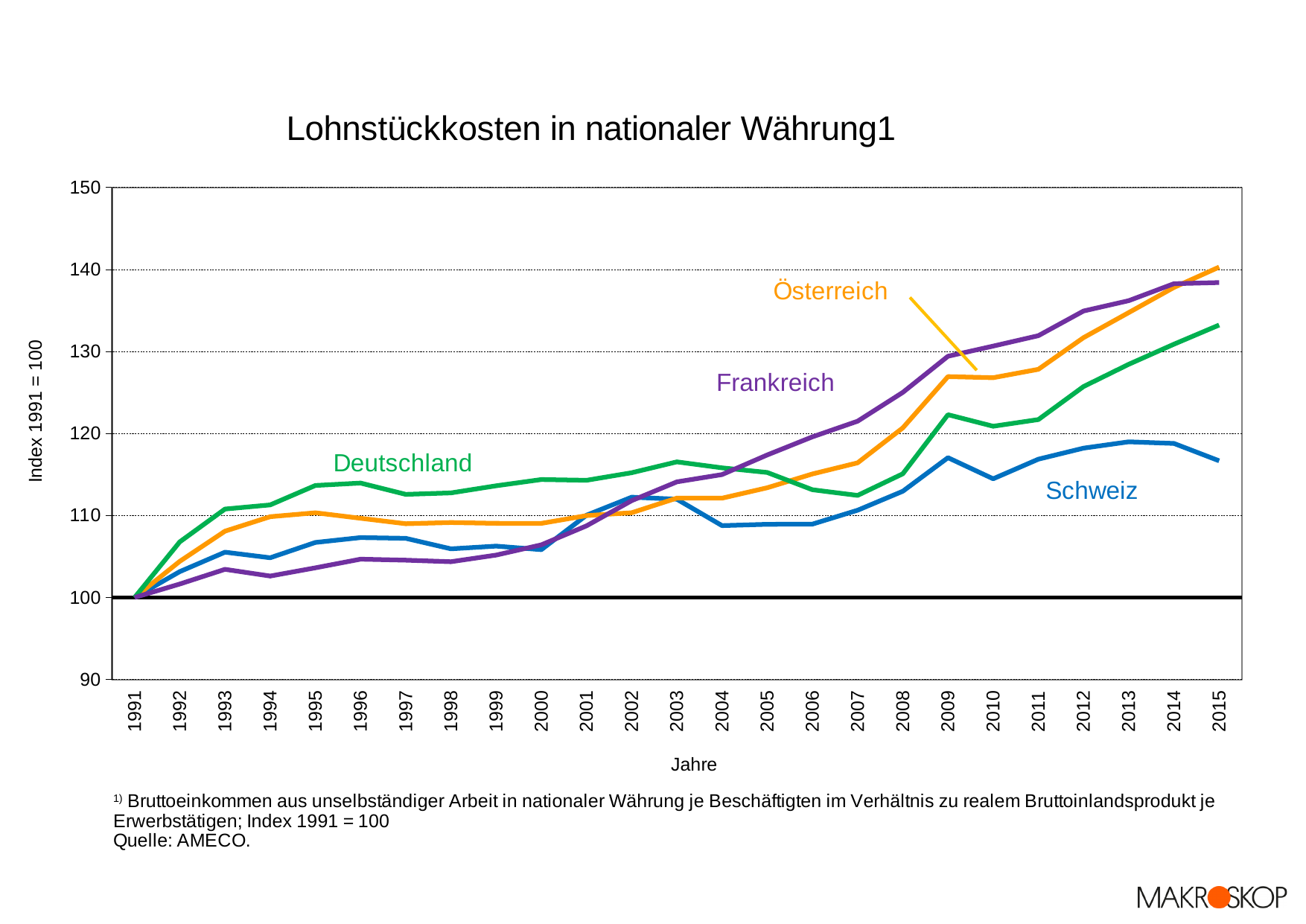

### Chart: Lohnstückkosten in nationaler Währung1

| Category | Switzerland | Austria |  |  |
|---|---|---|---|---|
| 1991 | 100.0 | 100.0 | 100.0 | 100.0 |
| 1992 | 103.1530317946387 | 104.4073121745774 | 106.7809576885286 | 101.6410080611622 |
| 1993 | 105.524744652888 | 108.0856959892422 | 110.7800850503021 | 103.4319071192541 |
| 1994 | 104.8396454198356 | 109.847523886632 | 111.2865576081314 | 102.6111104170322 |
| 1995 | 106.7062162253974 | 110.3286928228998 | 113.6550803012976 | 103.6152529672181 |
| 1996 | 107.301233215067 | 109.6584624426212 | 113.9481087924367 | 104.6725764370328 |
| 1997 | 107.2134323723274 | 108.9912804055961 | 112.57417164122 | 104.5447019256014 |
| 1998 | 105.9291238899086 | 109.1345475931904 | 112.7481837243508 | 104.3587281737478 |
| 1999 | 106.2645495381642 | 109.0373346080886 | 113.6163827973923 | 105.1700569483876 |
| 2000 | 105.8258416890557 | 109.0356883252076 | 114.3811086040311 | 106.4162606346324 |
| 2001 | 110.0334108090734 | 109.9808305746049 | 114.2896305895293 | 108.7350094598138 |
| 2002 | 112.230113337374 | 110.3308638164457 | 115.2092258313308 | 111.8079239764926 |
| 2003 | 111.9809537089867 | 112.1180330325753 | 116.5320889645903 | 114.0935573974805 |
| 2004 | 108.7610413895894 | 112.1044656226443 | 115.8060783106438 | 114.9865538416794 |
| 2005 | 108.9199327597397 | 113.3777436368405 | 115.2419736390393 | 117.3802289587493 |
| 2006 | 108.9439623303185 | 115.0575839078132 | 113.1357068428564 | 119.5919417546433 |
| 2007 | 110.639662409116 | 116.4138711999071 | 112.444639699126 | 121.4964025050153 |
| 2008 | 112.9517814881836 | 120.6810671137414 | 115.083036883778 | 125.0109853124488 |
| 2009 | 117.0473418495642 | 126.9341522694803 | 122.2917678044405 | 129.4184267209647 |
| 2010 | 114.4706795419563 | 126.8029639518232 | 120.8821023763991 | 130.656982531394 |
| 2011 | 116.8650170721342 | 127.8221947638012 | 121.6948485982069 | 131.923304126524 |
| 2012 | 118.2114275007941 | 131.6847539238665 | 125.7213932296205 | 134.9341418122615 |
| 2013 | 118.981754619122 | 134.7422365008954 | 128.4379649907613 | 136.1916179296742 |
| 2014 | 118.7830907547769 | 137.8085141315036 | 130.8874033829701 | 138.2623238808224 |
| 2015 | 116.6671242822866 | 140.2890231876833 | 133.2241210279442 | 138.4013738759407 |